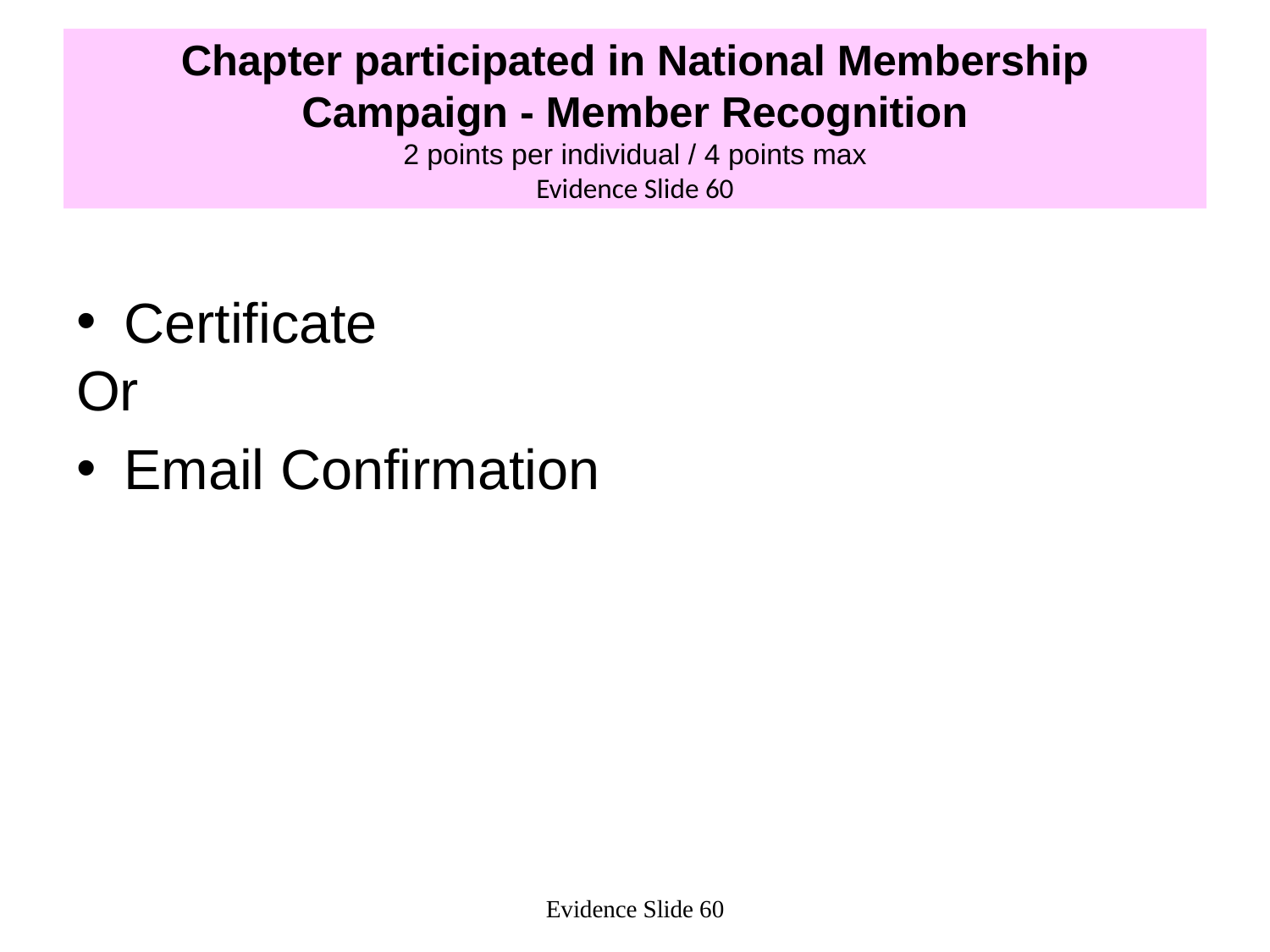

# Chapter participated in National Membership Campaign - Member Recognition 2 points per individual / 4 points max Evidence Slide 60
Certificate
Or
Email Confirmation
Evidence Slide 60